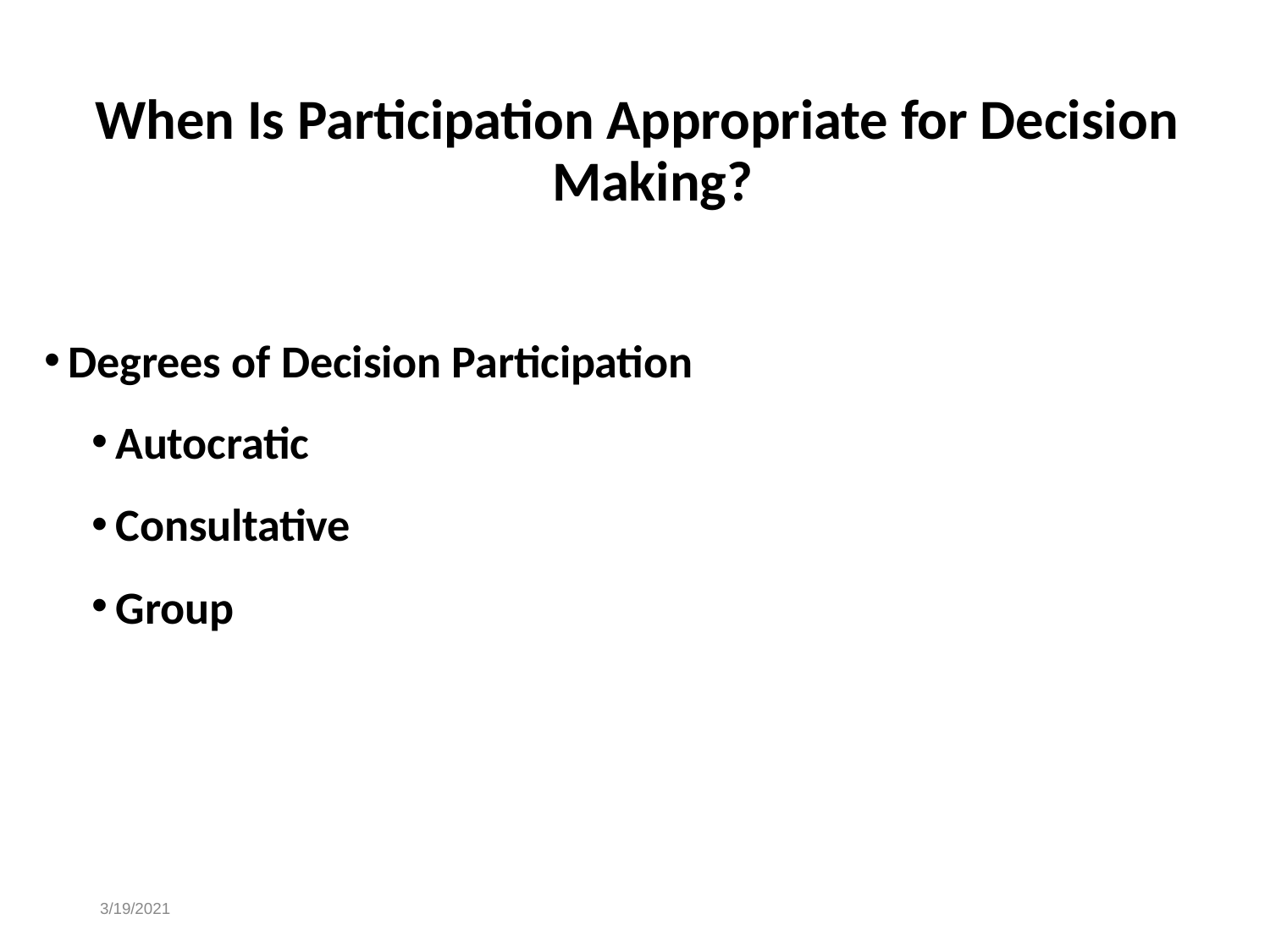

# When Is Participation Appropriate for Decision  Making?
Degrees of Decision Participation
Autocratic
Consultative
Group
3/19/2021